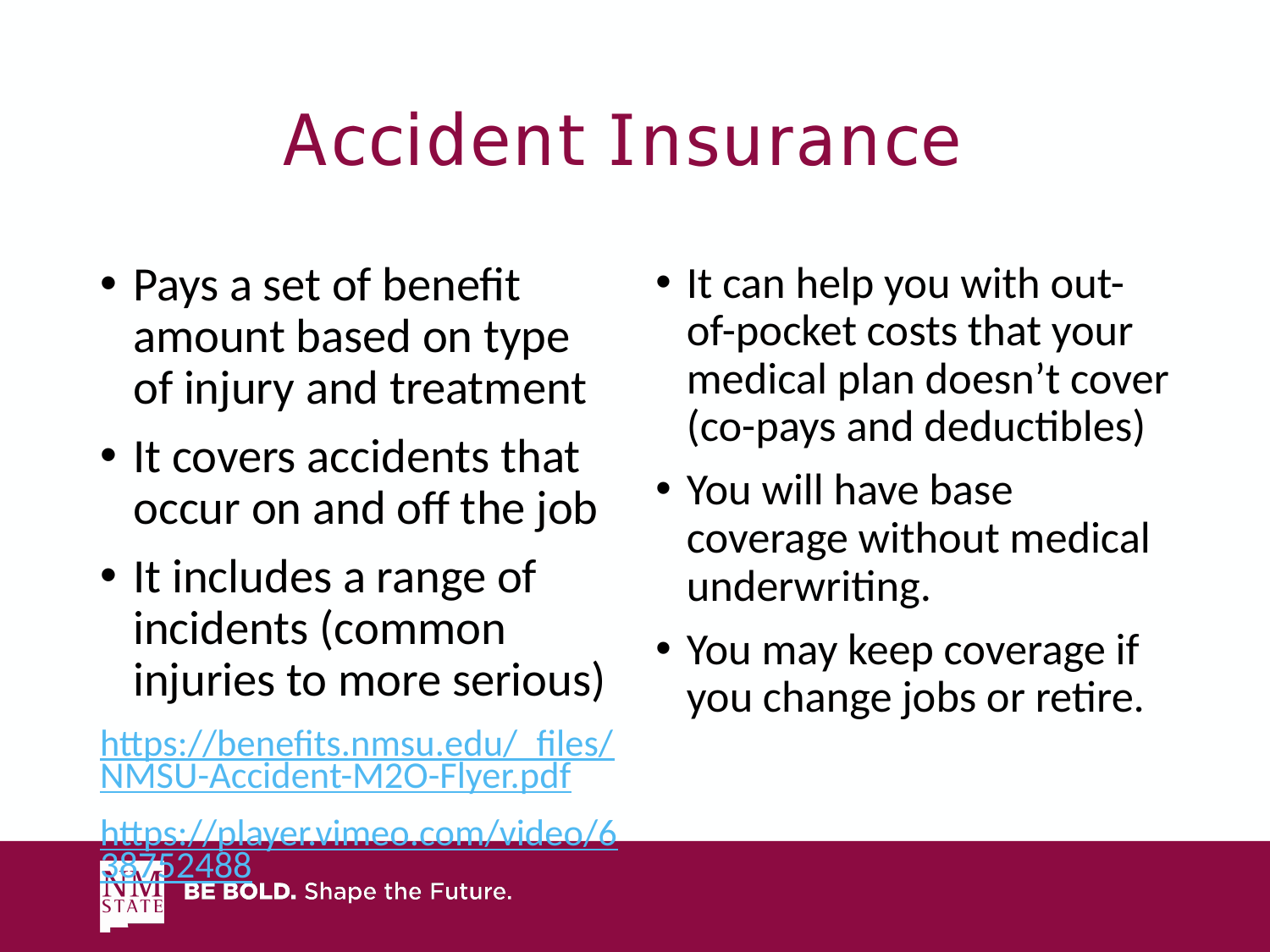

# Accident Insurance
Pays a set of benefit amount based on type of injury and treatment
It covers accidents that occur on and off the job
It includes a range of incidents (common injuries to more serious)
https://benefits.nmsu.edu/_files/NMSU-Accident-M2O-Flyer.pdf
https://player.vimeo.com/video/638752488

It can help you with out-of-pocket costs that your medical plan doesn’t cover (co-pays and deductibles)
You will have base coverage without medical underwriting.
You may keep coverage if you change jobs or retire.